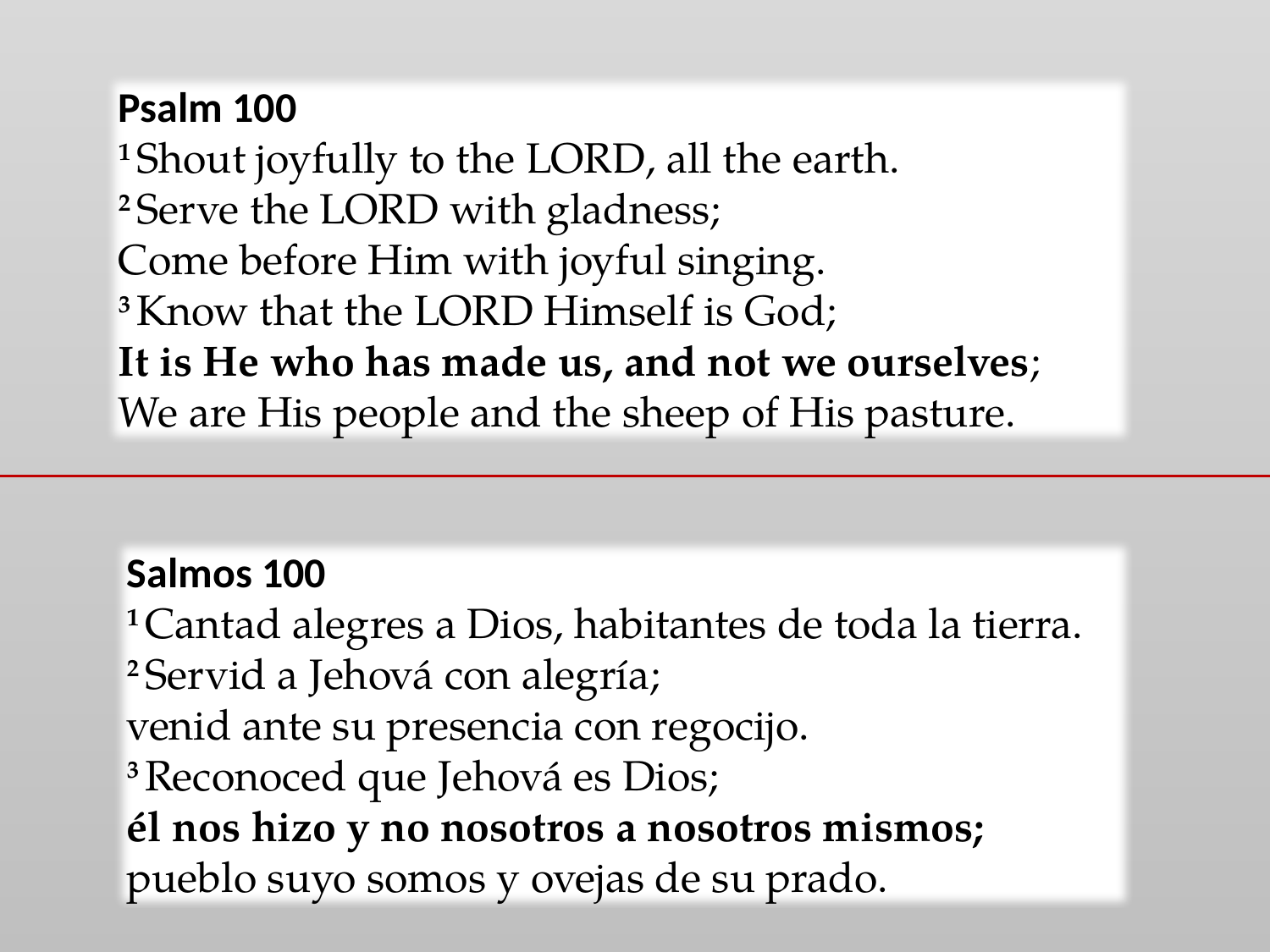

Psalm 100
1 Shout joyfully to the Lord, all the earth.
2 Serve the Lord with gladness;
Come before Him with joyful singing.
3 Know that the Lord Himself is God;
It is He who has made us, and not we ourselves;
We are His people and the sheep of His pasture.
Salmos 100
1 Cantad alegres a Dios, habitantes de toda la tierra.
2 Servid a Jehová con alegría;
venid ante su presencia con regocijo.
3 Reconoced que Jehová es Dios;
él nos hizo y no nosotros a nosotros mismos;
pueblo suyo somos y ovejas de su prado.